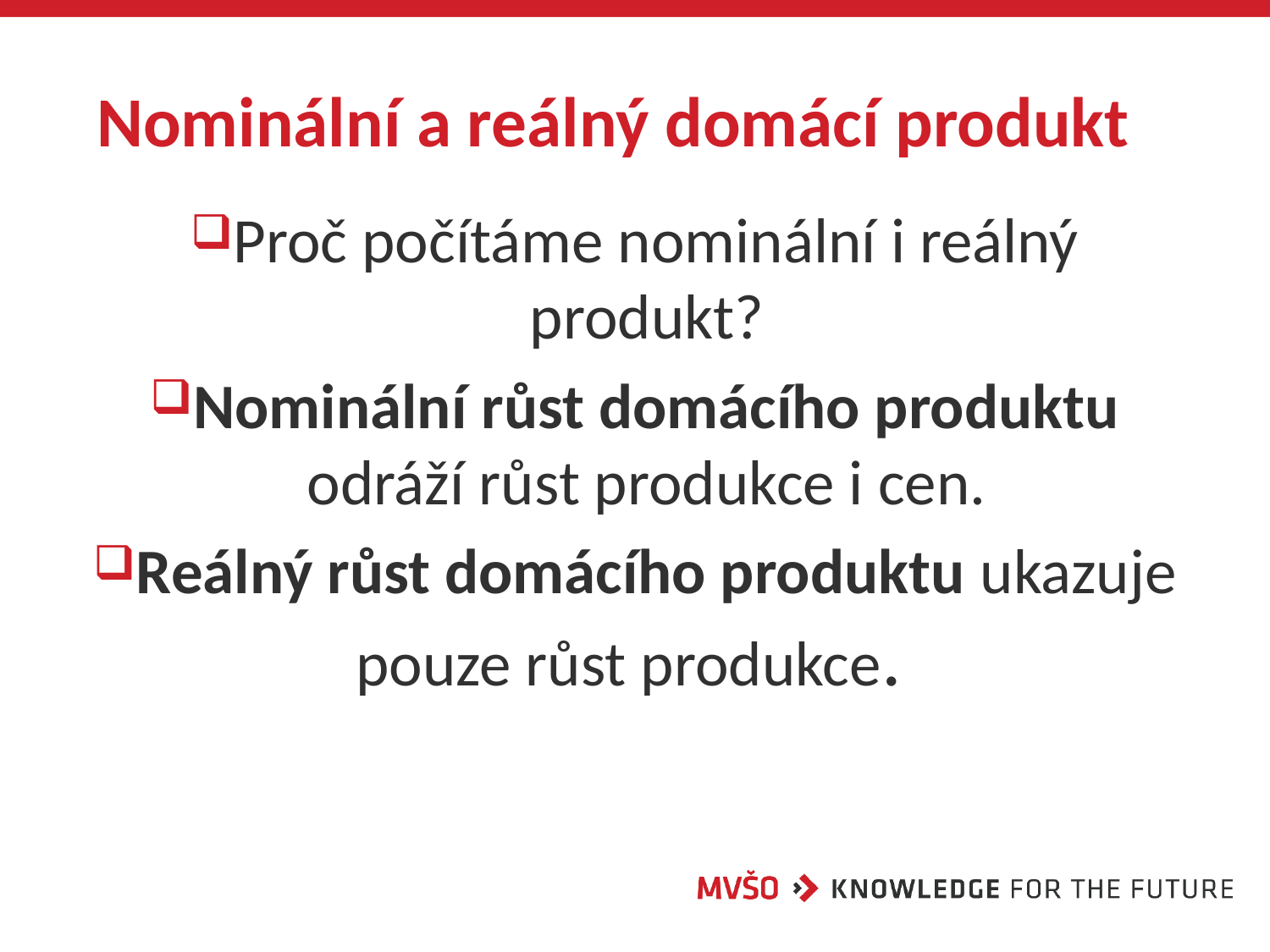

# Nominální a reálný domácí produkt
Proč počítáme nominální i reálný produkt?
Nominální růst domácího produktu odráží růst produkce i cen.
Reálný růst domácího produktu ukazuje pouze růst produkce.